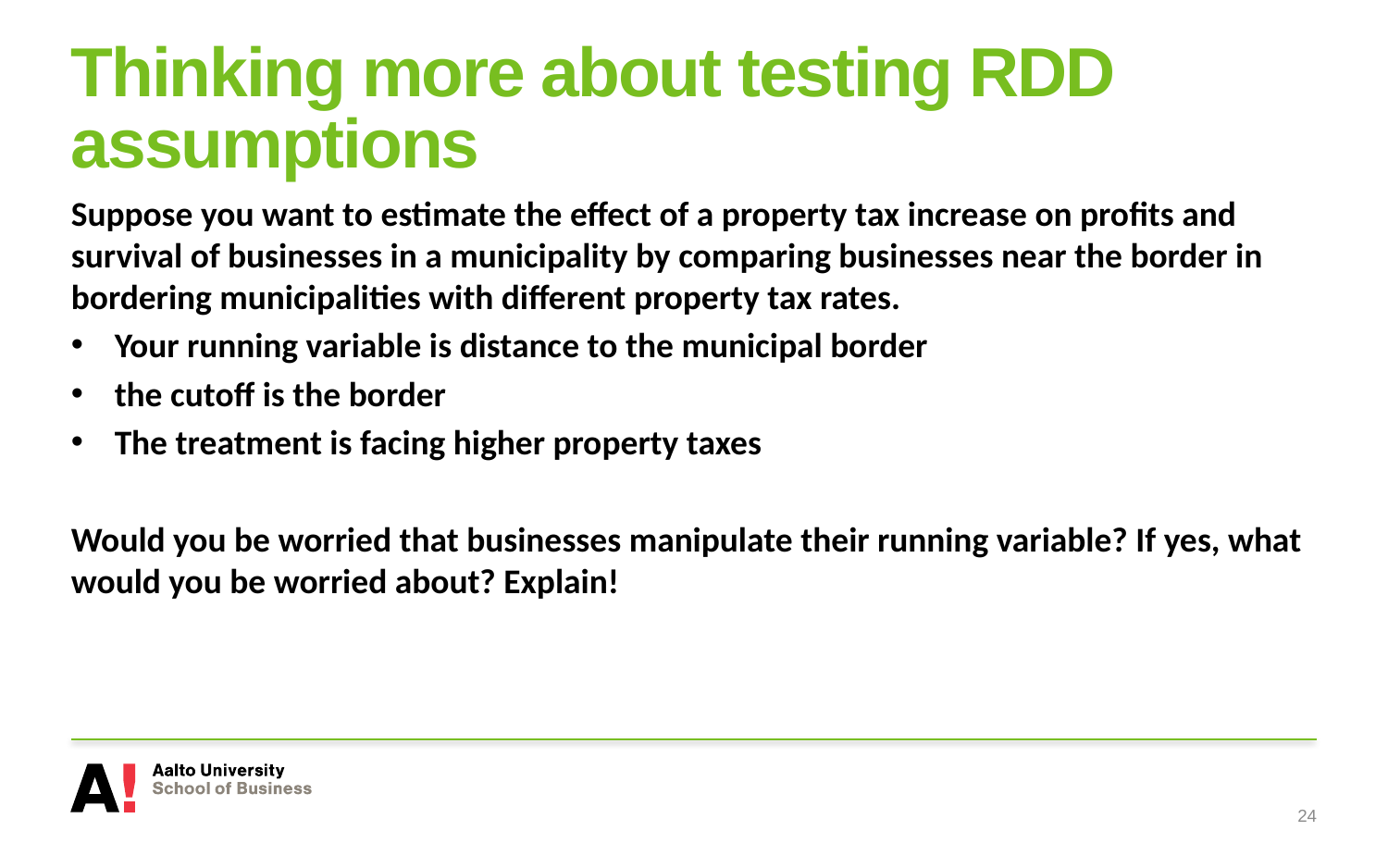

# Thinking more about testing RDD assumptions
Suppose you want to estimate the effect of a property tax increase on profits and survival of businesses in a municipality by comparing businesses near the border in bordering municipalities with different property tax rates.
Your running variable is distance to the municipal border
the cutoff is the border
The treatment is facing higher property taxes

Would you be worried that businesses manipulate their running variable? If yes, what would you be worried about? Explain!
24